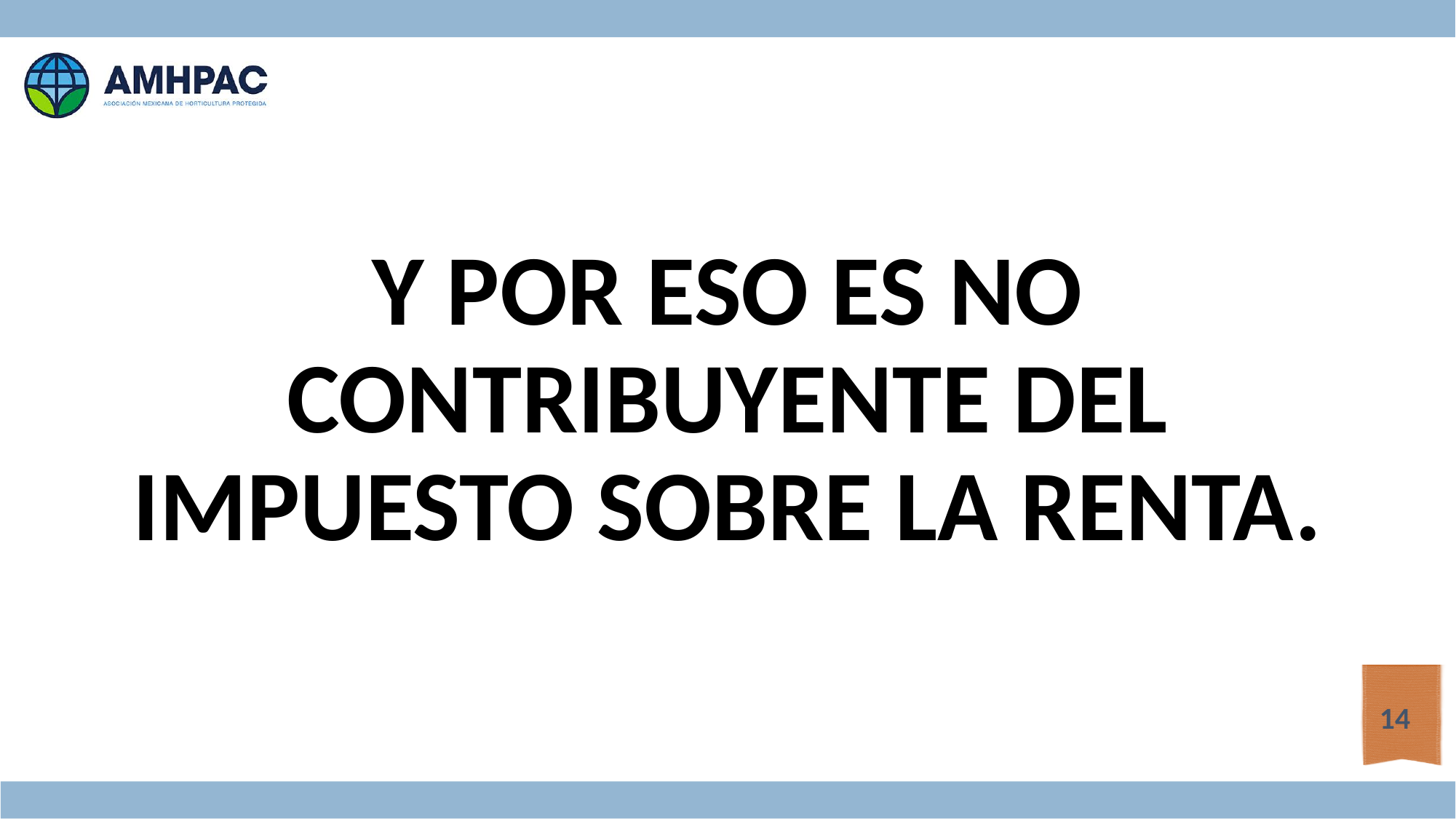

Y POR ESO ES NO CONTRIBUYENTE DEL IMPUESTO SOBRE LA RENTA.
14